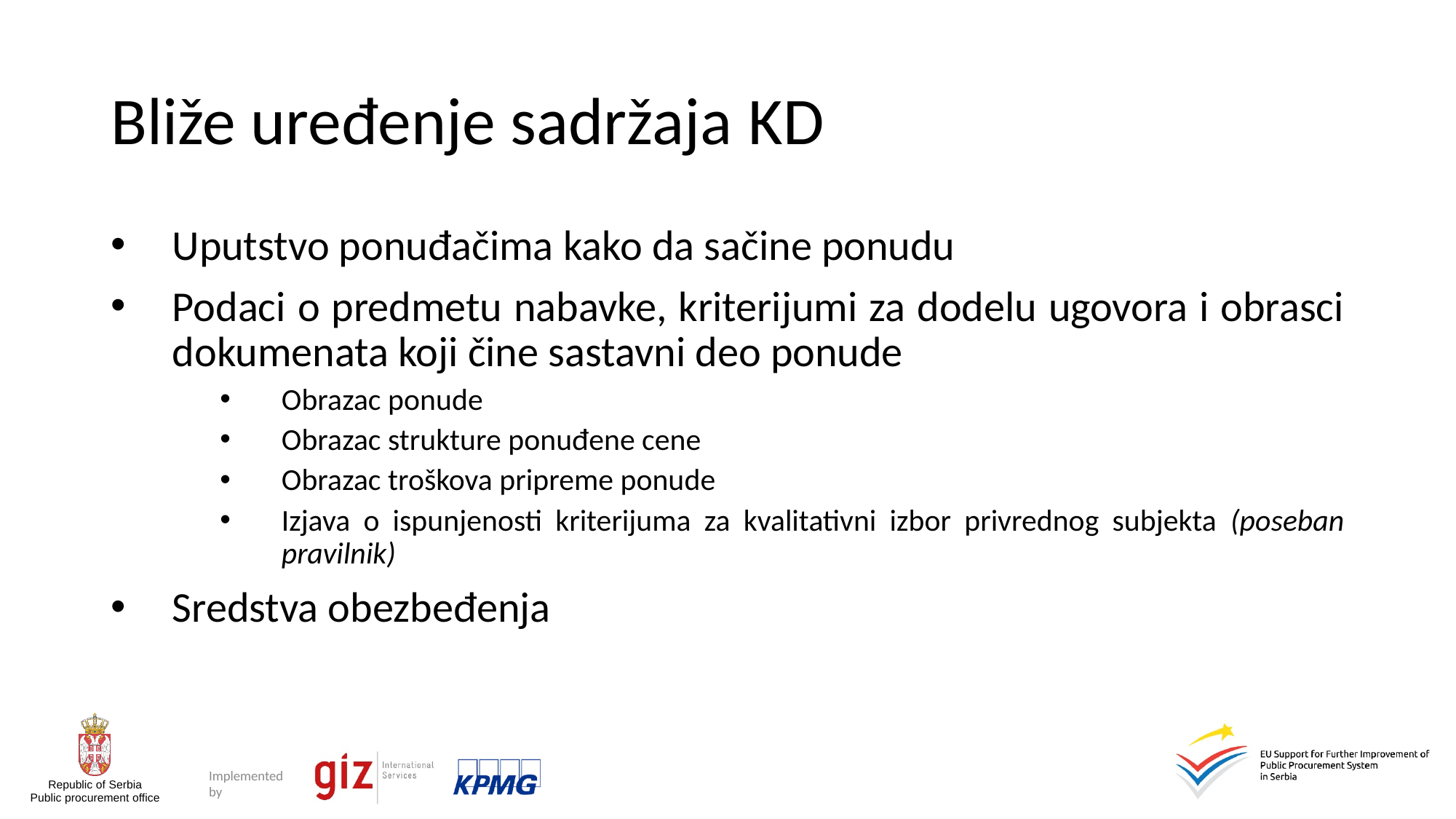

# Bliže uređenje sadržaja KD
Uputstvo ponuđačima kako da sačine ponudu
Podaci o predmetu nabavke, kriterijumi za dodelu ugovora i obrasci dokumenata koji čine sastavni deo ponude
Obrazac ponude
Obrazac strukture ponuđene cene
Obrazac troškova pripreme ponude
Izjava o ispunjenosti kriterijuma za kvalitativni izbor privrednog subjekta (poseban pravilnik)
Sredstva obezbeđenja